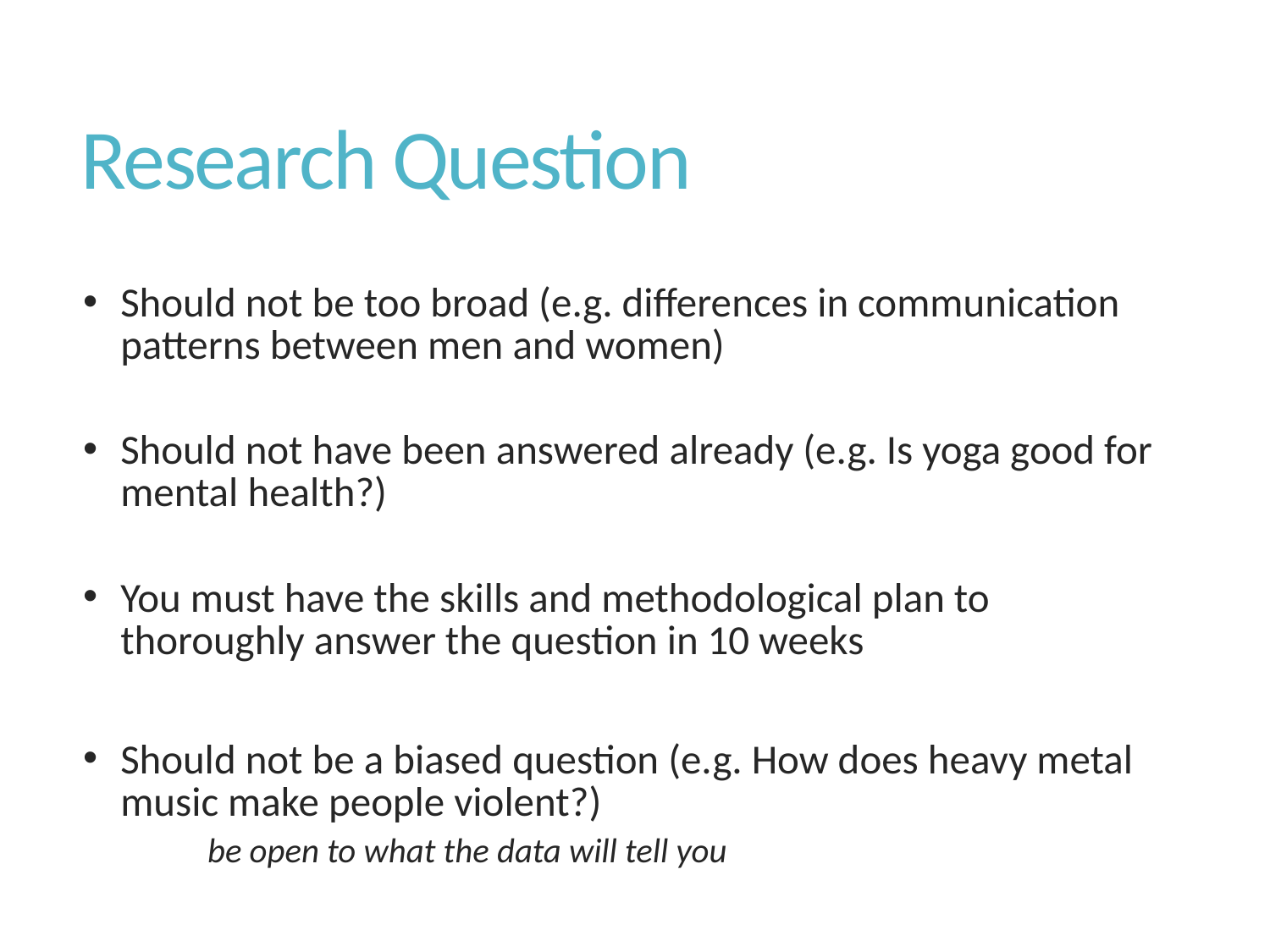

# Research Question
Should not be too broad (e.g. differences in communication patterns between men and women)

Should not have been answered already (e.g. Is yoga good for mental health?)

You must have the skills and methodological plan to thoroughly answer the question in 10 weeks

Should not be a biased question (e.g. How does heavy metal music make people violent?)
	be open to what the data will tell you